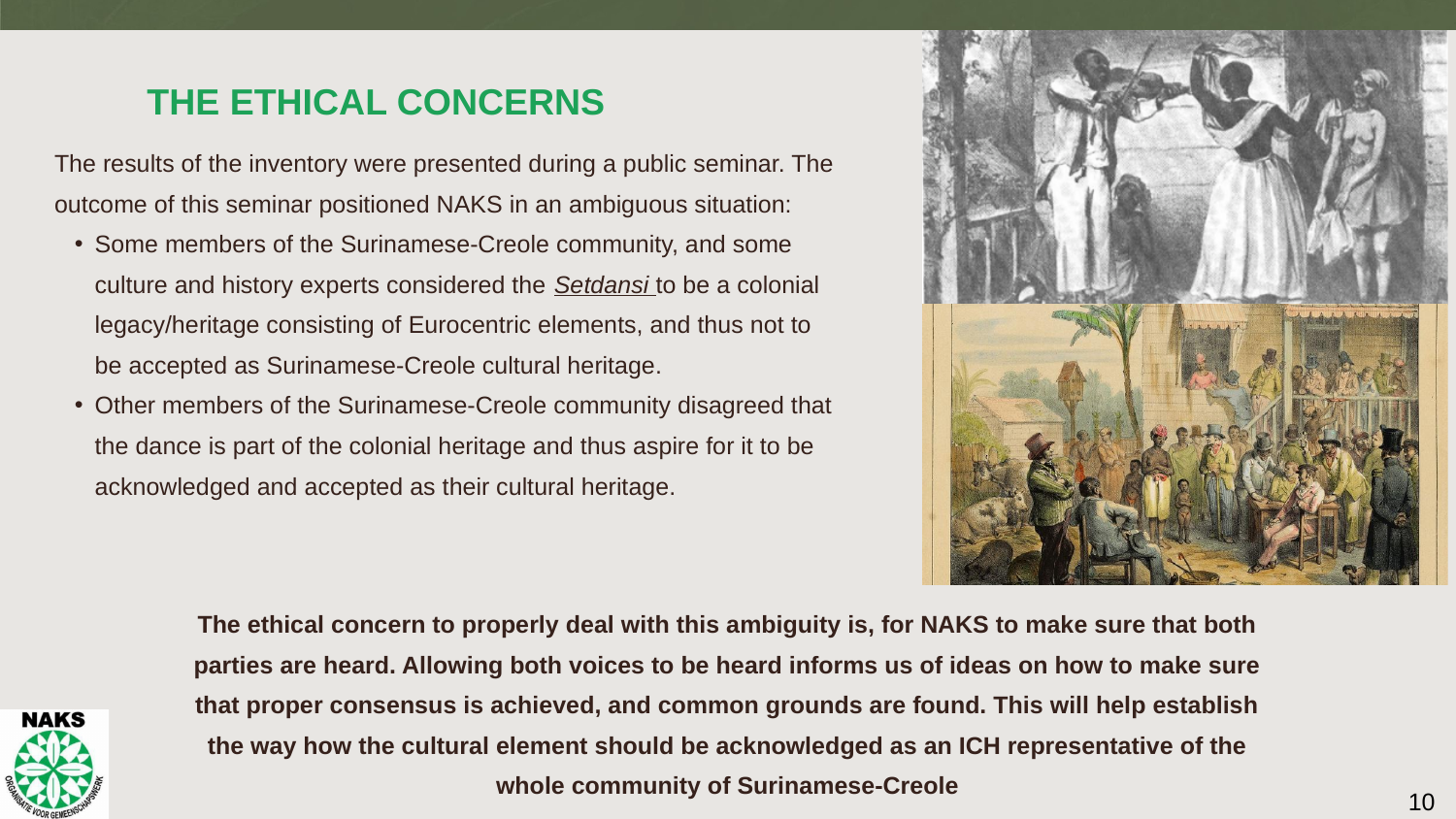

THE ETHICAL CONCERNS
The results of the inventory were presented during a public seminar. The outcome of this seminar positioned NAKS in an ambiguous situation:
Some members of the Surinamese-Creole community, and some culture and history experts considered the Setdansi to be a colonial legacy/heritage consisting of Eurocentric elements, and thus not to be accepted as Surinamese-Creole cultural heritage.
Other members of the Surinamese-Creole community disagreed that the dance is part of the colonial heritage and thus aspire for it to be acknowledged and accepted as their cultural heritage.

The ethical concern to properly deal with this ambiguity is, for NAKS to make sure that both parties are heard. Allowing both voices to be heard informs us of ideas on how to make sure that proper consensus is achieved, and common grounds are found. This will help establish the way how the cultural element should be acknowledged as an ICH representative of the whole community of Surinamese-Creole
7

10